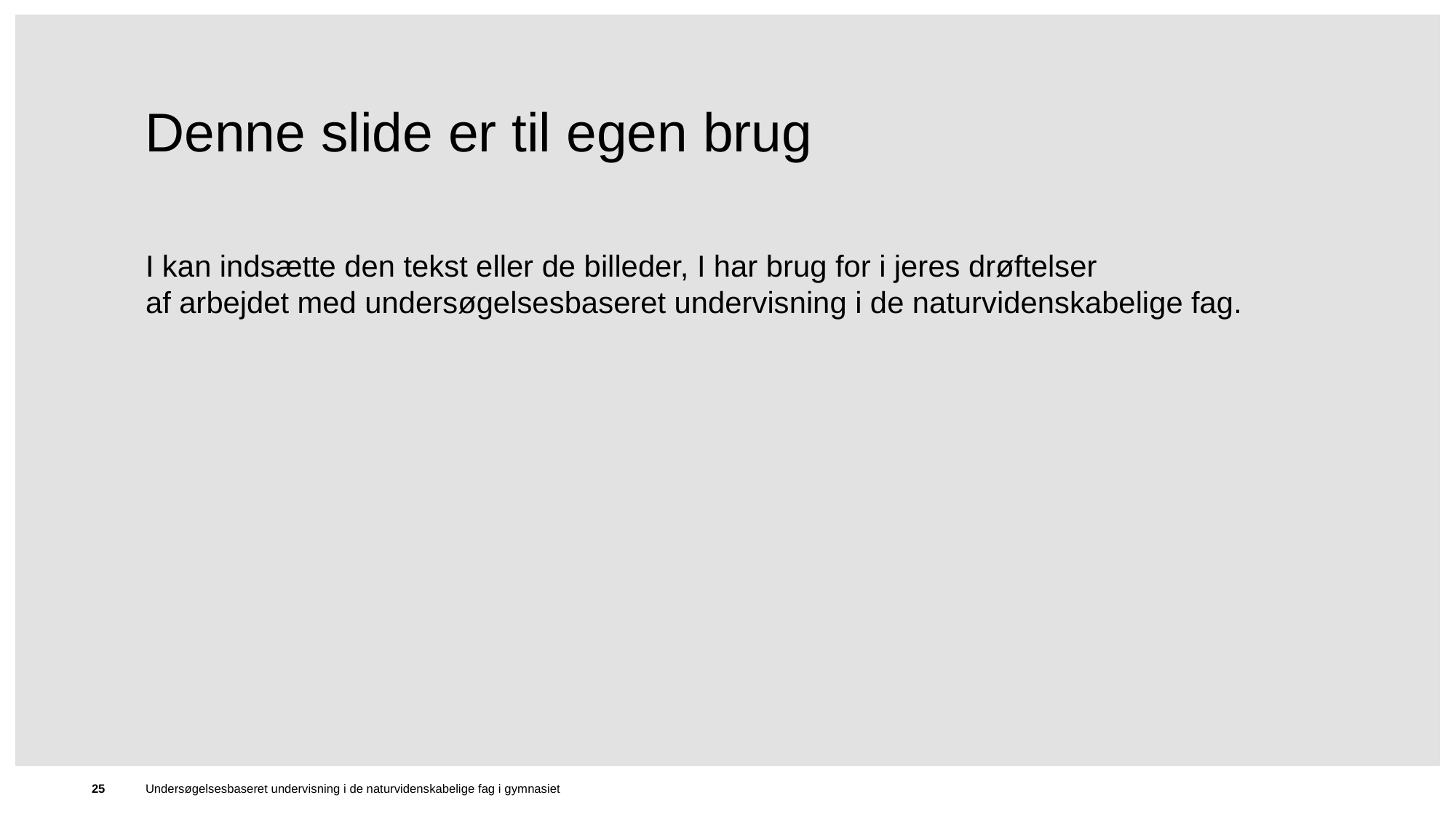

# Denne slide er til egen brug
I kan indsætte den tekst eller de billeder, I har brug for i jeres drøftelser
af arbejdet med undersøgelsesbaseret undervisning i de naturvidenskabelige fag.
25
Undersøgelsesbaseret undervisning i de naturvidenskabelige fag i gymnasiet